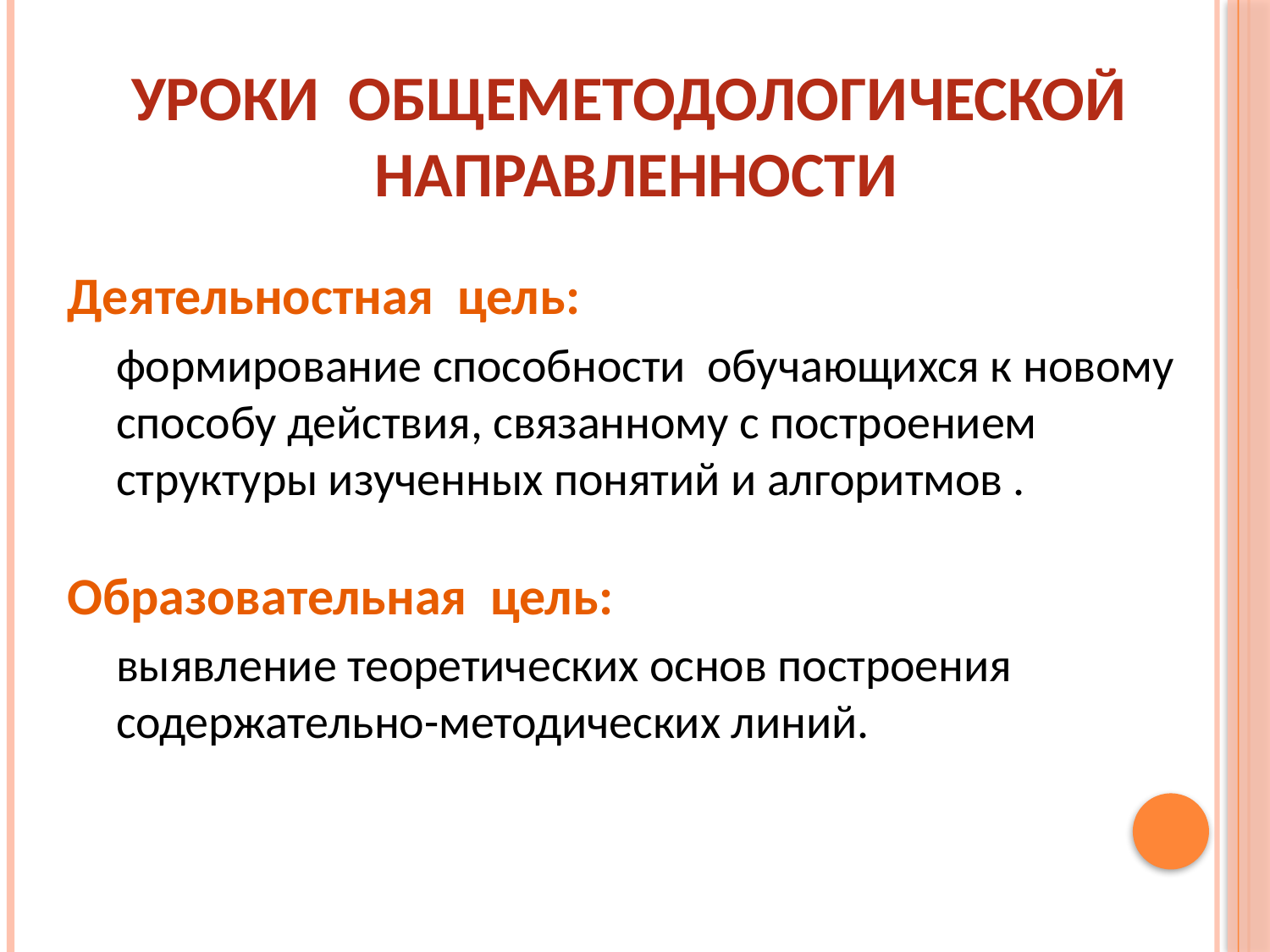

# Уроки  общеметодологической  направленности
Деятельностная  цель:
формирование способности  обучающихся к новому способу действия, связанному с построением структуры изученных понятий и алгоритмов .

Образовательная  цель:
выявление теоретических основ построения содержательно-методических линий.